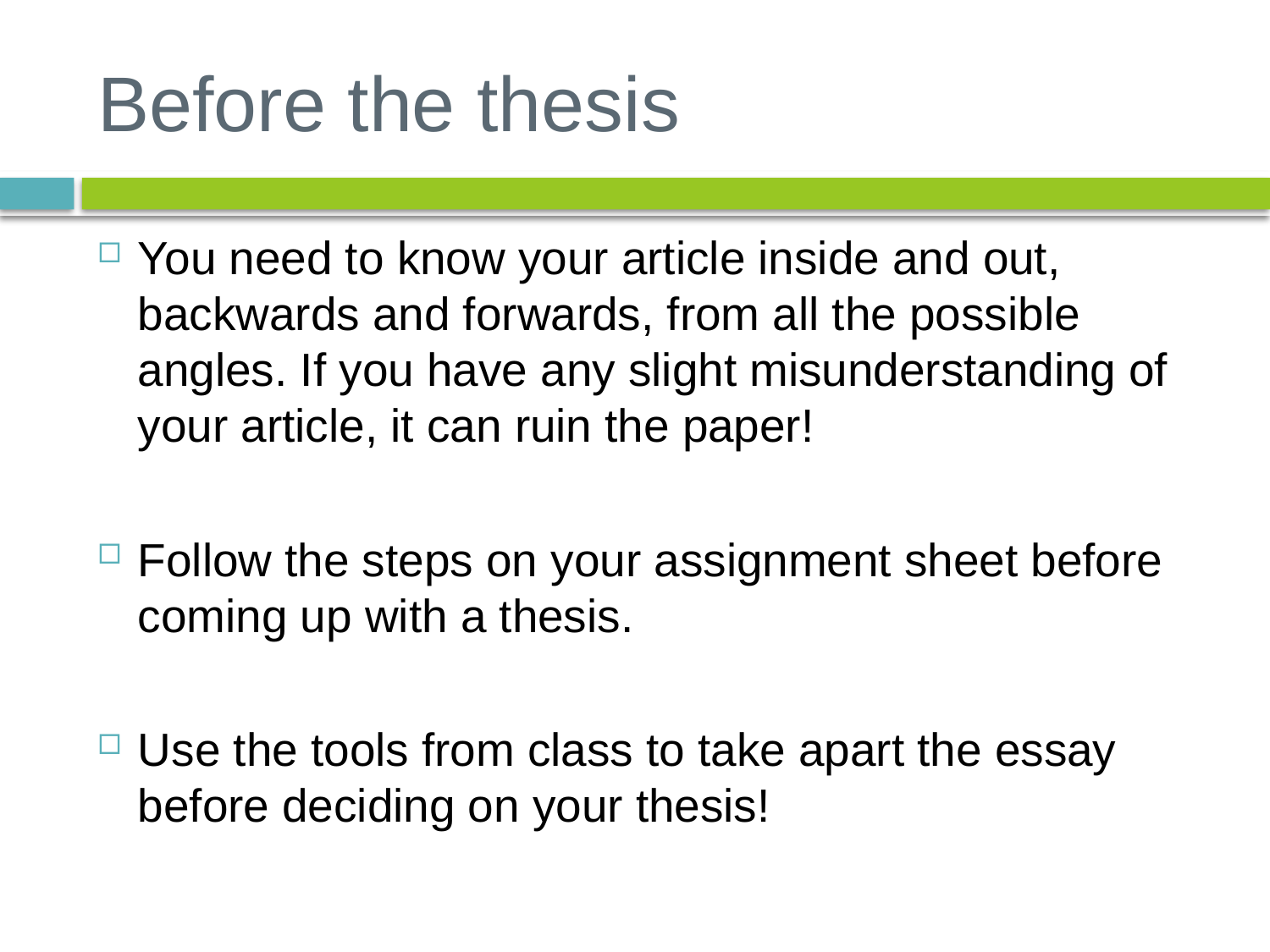

# Before the thesis
You need to know your article inside and out, backwards and forwards, from all the possible angles. If you have any slight misunderstanding of your article, it can ruin the paper!

Follow the steps on your assignment sheet before coming up with a thesis.

Use the tools from class to take apart the essay before deciding on your thesis!